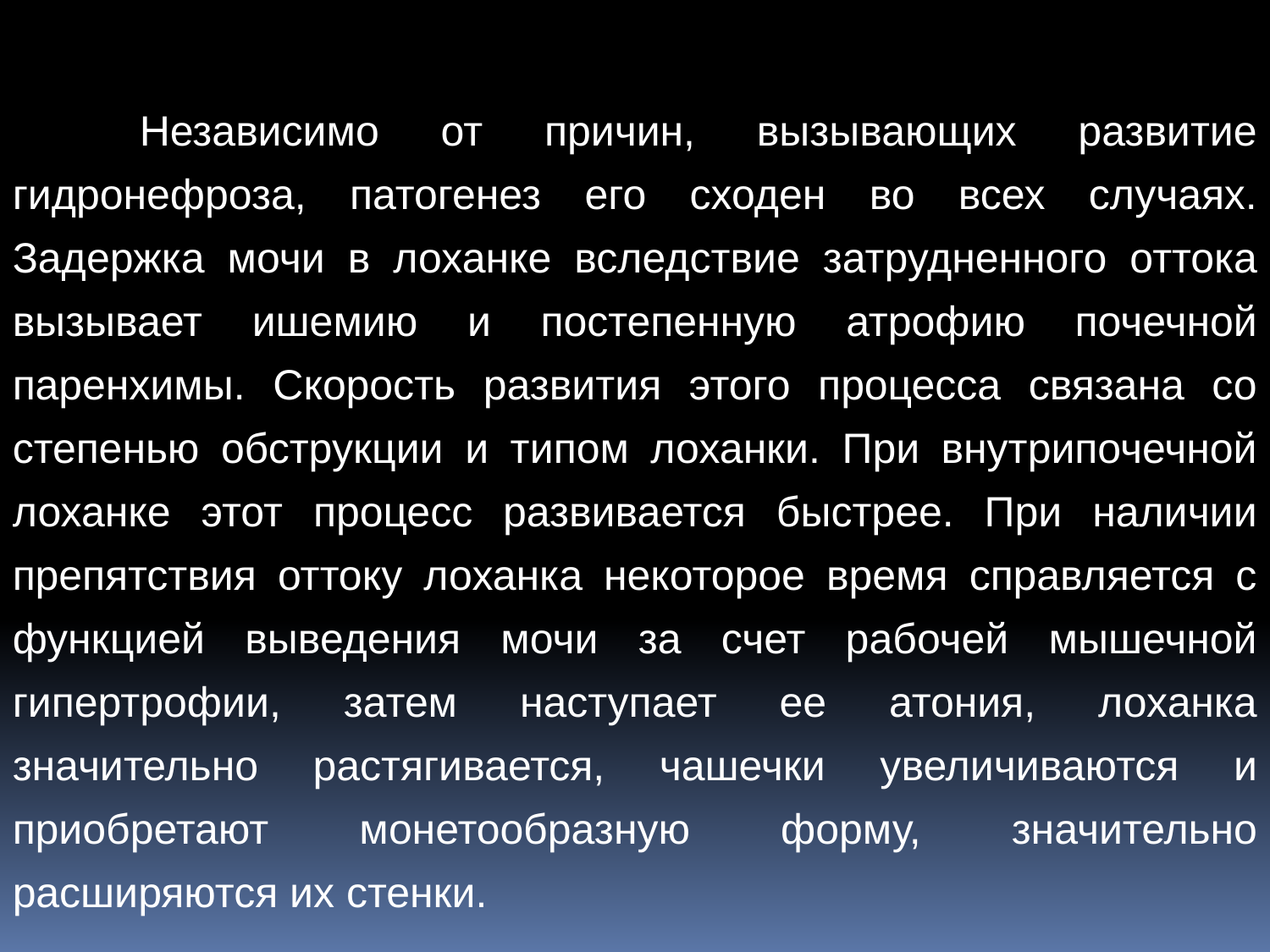

Независимо от причин, вызывающих развитие гидронефроза, патогенез его сходен во всех случаях. Задержка мочи в лоханке вследствие затрудненного оттока вызывает ишемию и постепенную атрофию почечной паренхимы. Скорость развития этого процесса связана со степенью обструкции и типом лоханки. При внутрипочечной лоханке этот процесс развивается быстрее. При наличии препятствия оттоку лоханка некоторое время справляется с функцией выведения мочи за счет рабочей мышечной гипертрофии, затем наступает ее атония, лоханка значительно растягивается, чашечки увеличиваются и приобретают монетообразную форму, значительно расширяются их стенки.